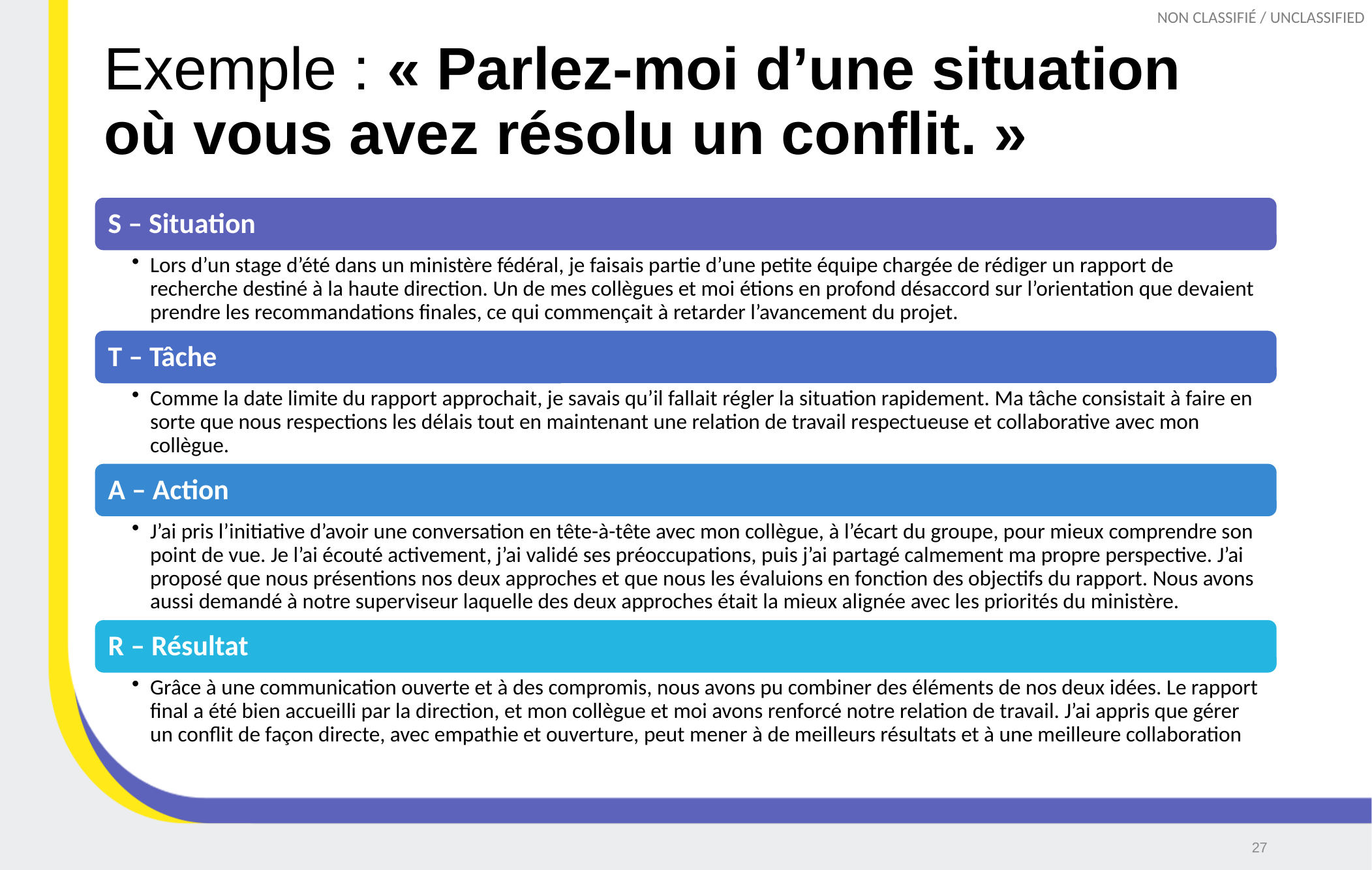

# Exemple : « Parlez-moi d’une situation où vous avez résolu un conflit. »
S – Situation
Lors d’un stage d’été dans un ministère fédéral, je faisais partie d’une petite équipe chargée de rédiger un rapport de recherche destiné à la haute direction. Un de mes collègues et moi étions en profond désaccord sur l’orientation que devaient prendre les recommandations finales, ce qui commençait à retarder l’avancement du projet.
T – Tâche
Comme la date limite du rapport approchait, je savais qu’il fallait régler la situation rapidement. Ma tâche consistait à faire en sorte que nous respections les délais tout en maintenant une relation de travail respectueuse et collaborative avec mon collègue.
A – Action
J’ai pris l’initiative d’avoir une conversation en tête-à-tête avec mon collègue, à l’écart du groupe, pour mieux comprendre son point de vue. Je l’ai écouté activement, j’ai validé ses préoccupations, puis j’ai partagé calmement ma propre perspective. J’ai proposé que nous présentions nos deux approches et que nous les évaluions en fonction des objectifs du rapport. Nous avons aussi demandé à notre superviseur laquelle des deux approches était la mieux alignée avec les priorités du ministère.
R – Résultat
Grâce à une communication ouverte et à des compromis, nous avons pu combiner des éléments de nos deux idées. Le rapport final a été bien accueilli par la direction, et mon collègue et moi avons renforcé notre relation de travail. J’ai appris que gérer un conflit de façon directe, avec empathie et ouverture, peut mener à de meilleurs résultats et à une meilleure collaboration
27